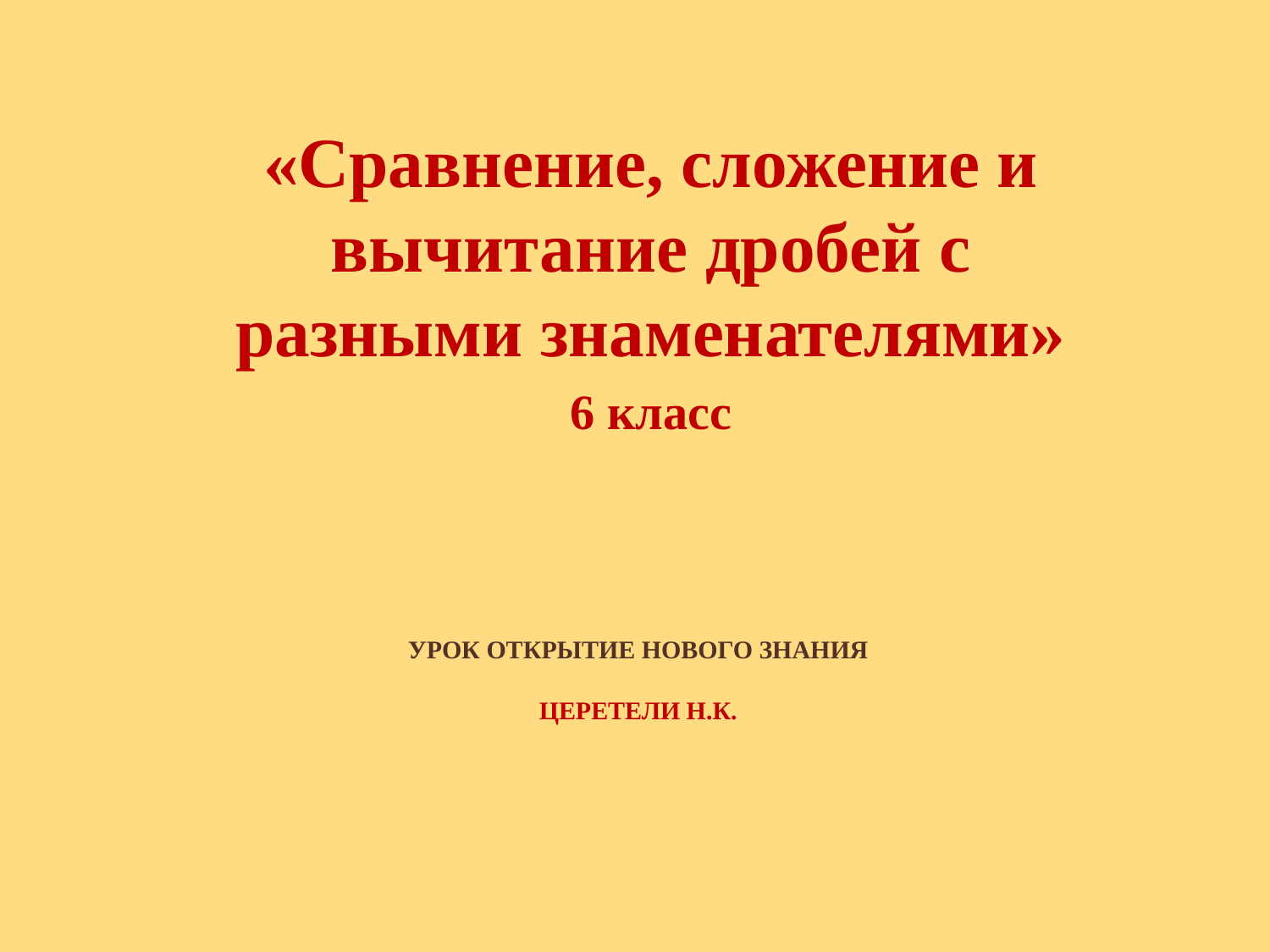

«Сравнение, сложение и вычитание дробей с разными знаменателями»
6 класс
# Урок открытие нового знания Церетели Н.К.